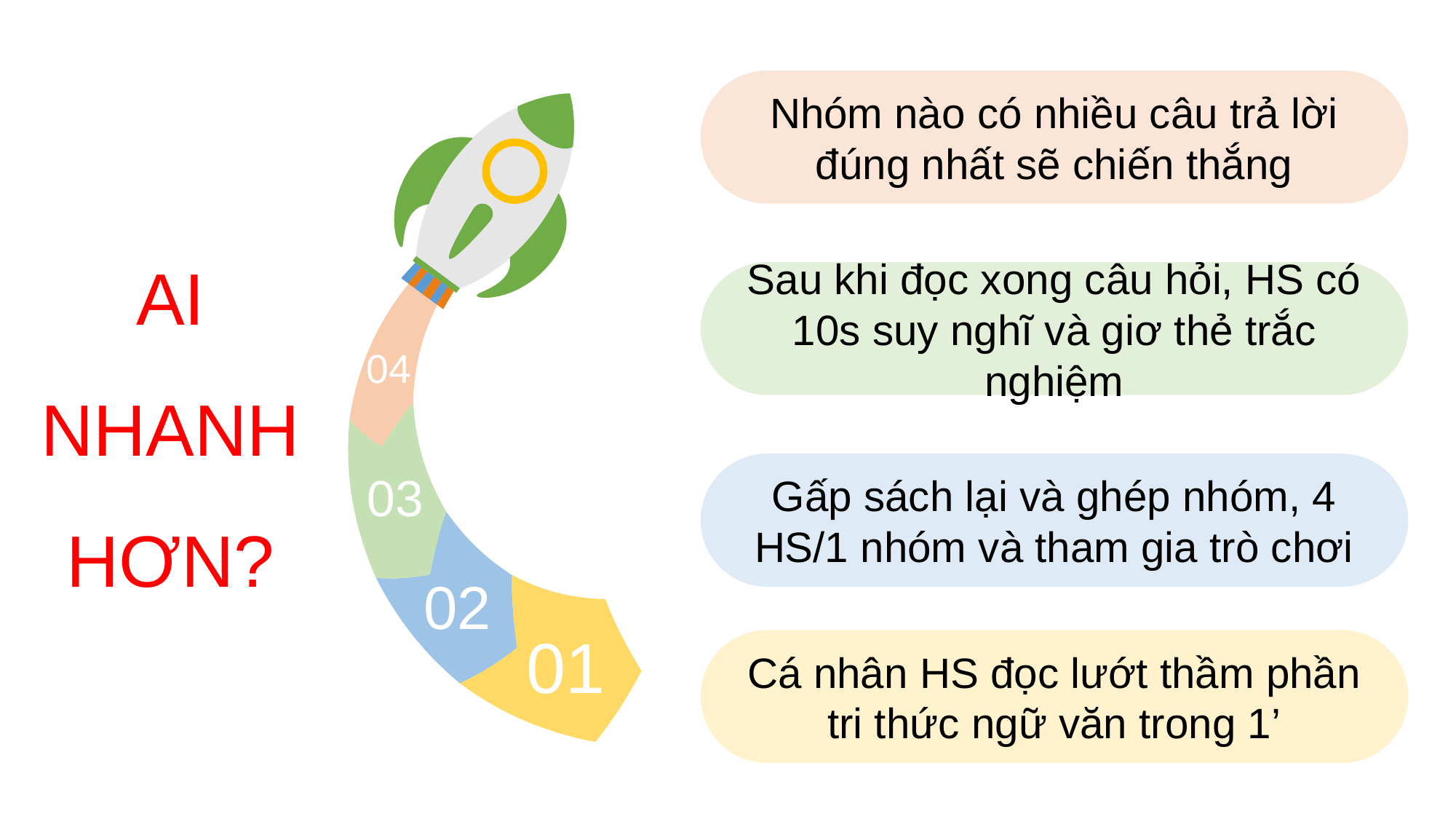

Nhóm nào có nhiều câu trả lời đúng nhất sẽ chiến thắng

04
Sau khi đọc xong câu hỏi, HS có 10s suy nghĩ và giơ thẻ trắc nghiệm
AI NHANH HƠN?

03

Gấp sách lại và ghép nhóm, 4 HS/1 nhóm và tham gia trò chơi

02

01
Cá nhân HS đọc lướt thầm phần tri thức ngữ văn trong 1’